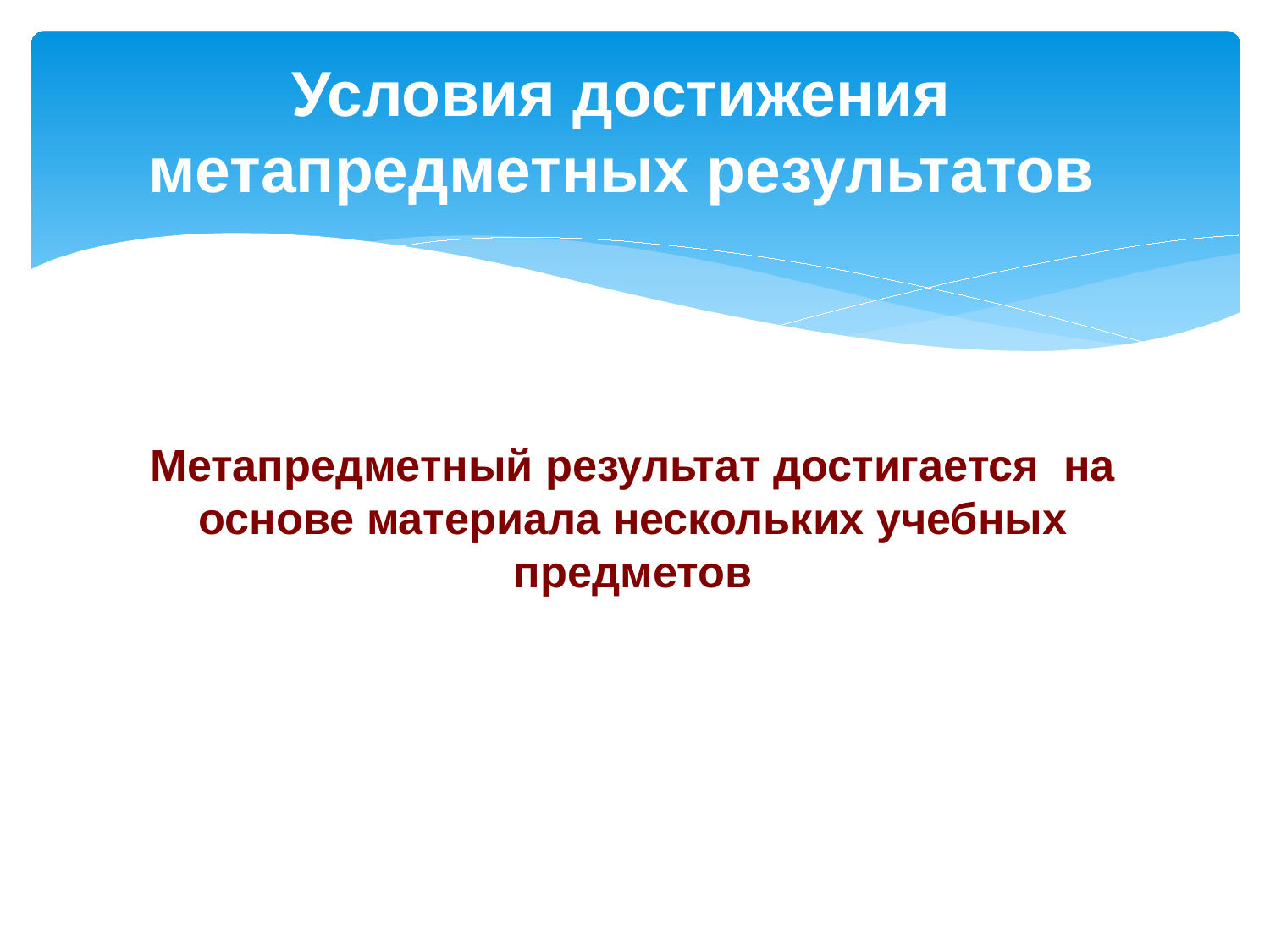

Условия достижения метапредметных результатов
# Метапредметный результат достигается  на основе материала нескольких учебных предметов